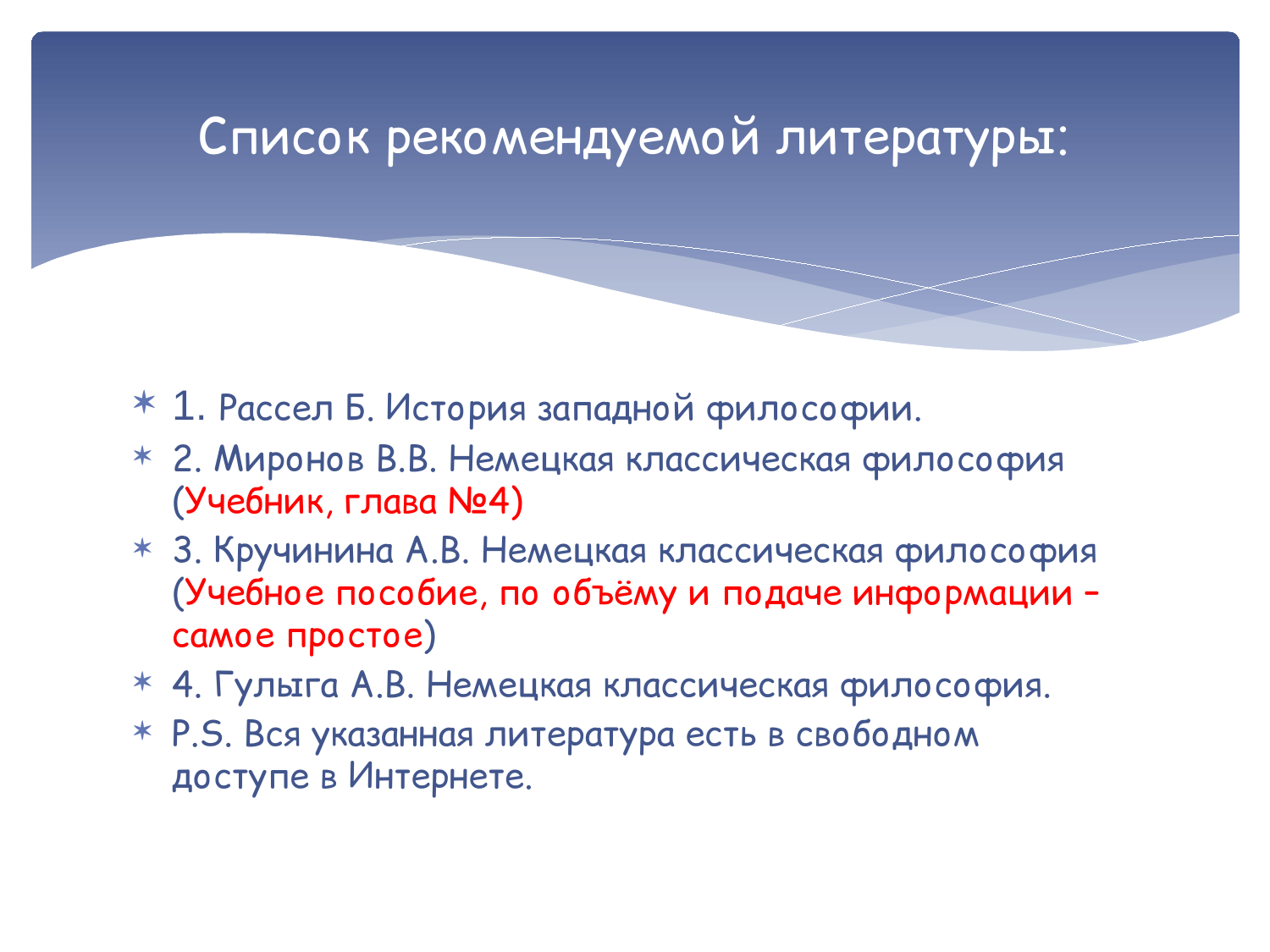

# Список рекомендуемой литературы:
1. Рассел Б. История западной философии.
2. Миронов В.В. Немецкая классическая философия (Учебник, глава №4)
3. Кручинина А.В. Немецкая классическая философия (Учебное пособие, по объёму и подаче информации – самое простое)
4. Гулыга А.В. Немецкая классическая философия.
P.S. Вся указанная литература есть в свободном  доступе в Интернете.